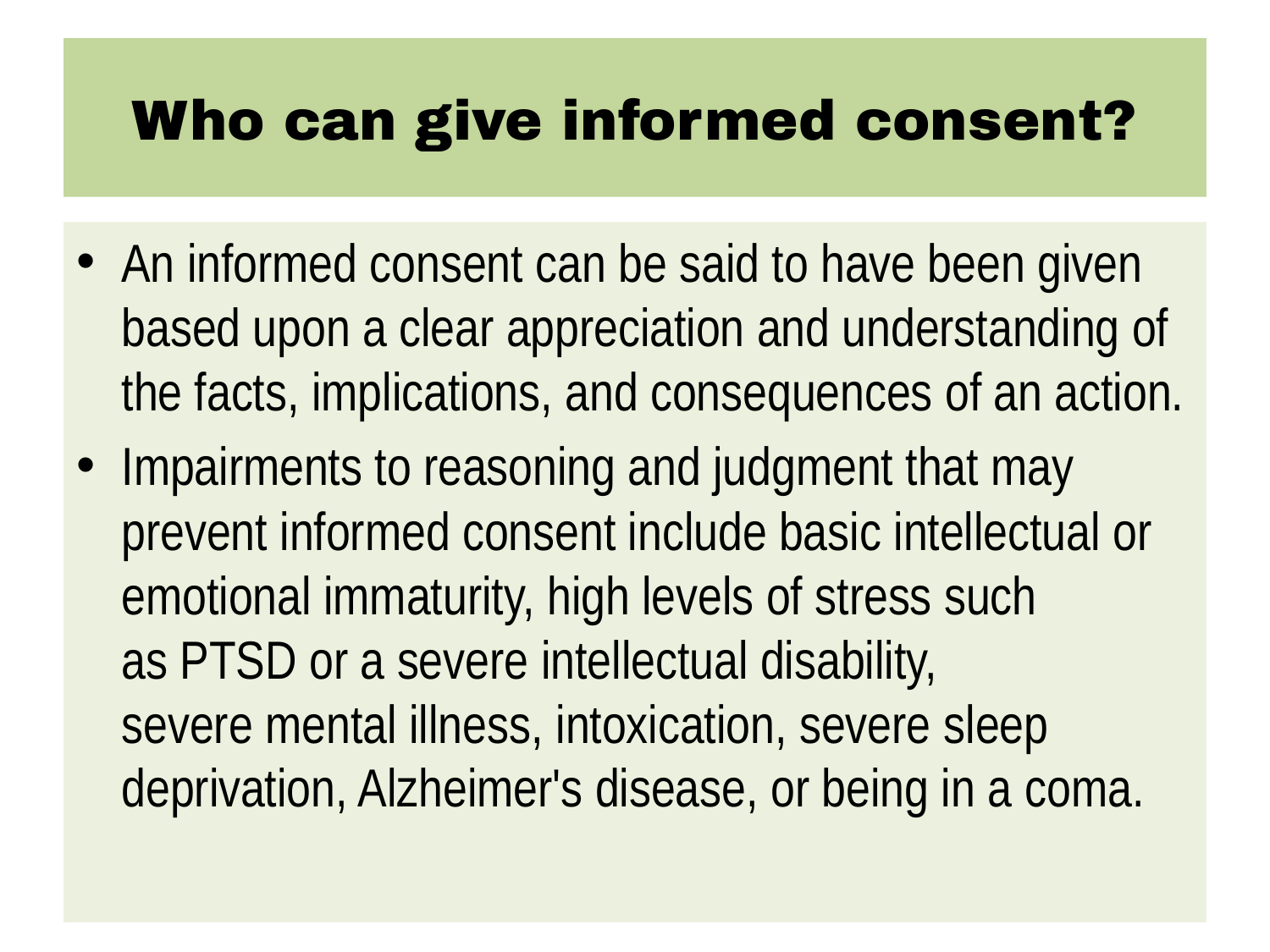

# Who can give informed consent?
An informed consent can be said to have been given based upon a clear appreciation and understanding of the facts, implications, and consequences of an action.
Impairments to reasoning and judgment that may prevent informed consent include basic intellectual or emotional immaturity, high levels of stress such as PTSD or a severe intellectual disability, severe mental illness, intoxication, severe sleep deprivation, Alzheimer's disease, or being in a coma.